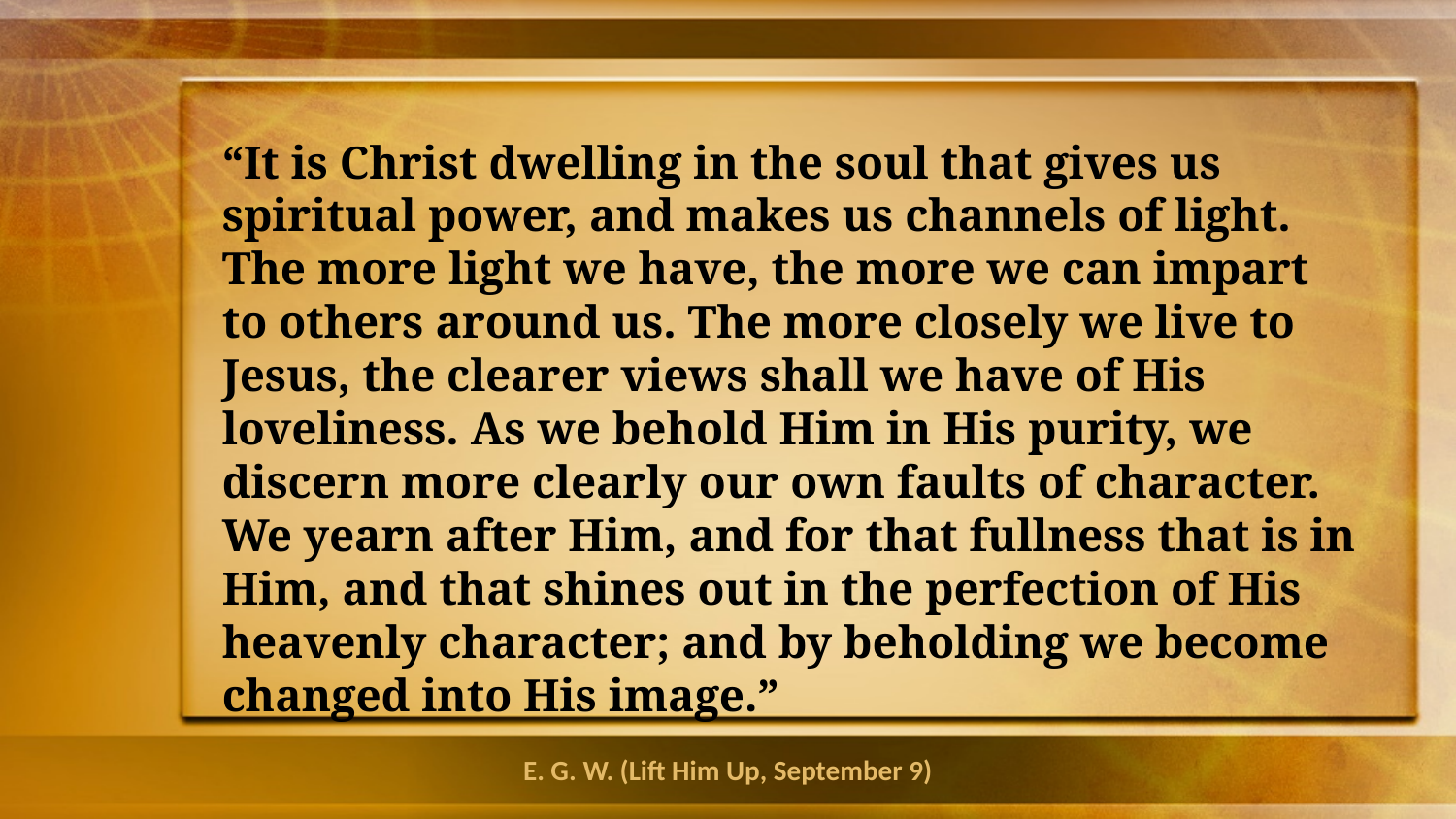

“It is Christ dwelling in the soul that gives us spiritual power, and makes us channels of light. The more light we have, the more we can impart to others around us. The more closely we live to Jesus, the clearer views shall we have of His loveliness. As we behold Him in His purity, we discern more clearly our own faults of character. We yearn after Him, and for that fullness that is in Him, and that shines out in the perfection of His heavenly character; and by beholding we become changed into His image.”
E. G. W. (Lift Him Up, September 9)